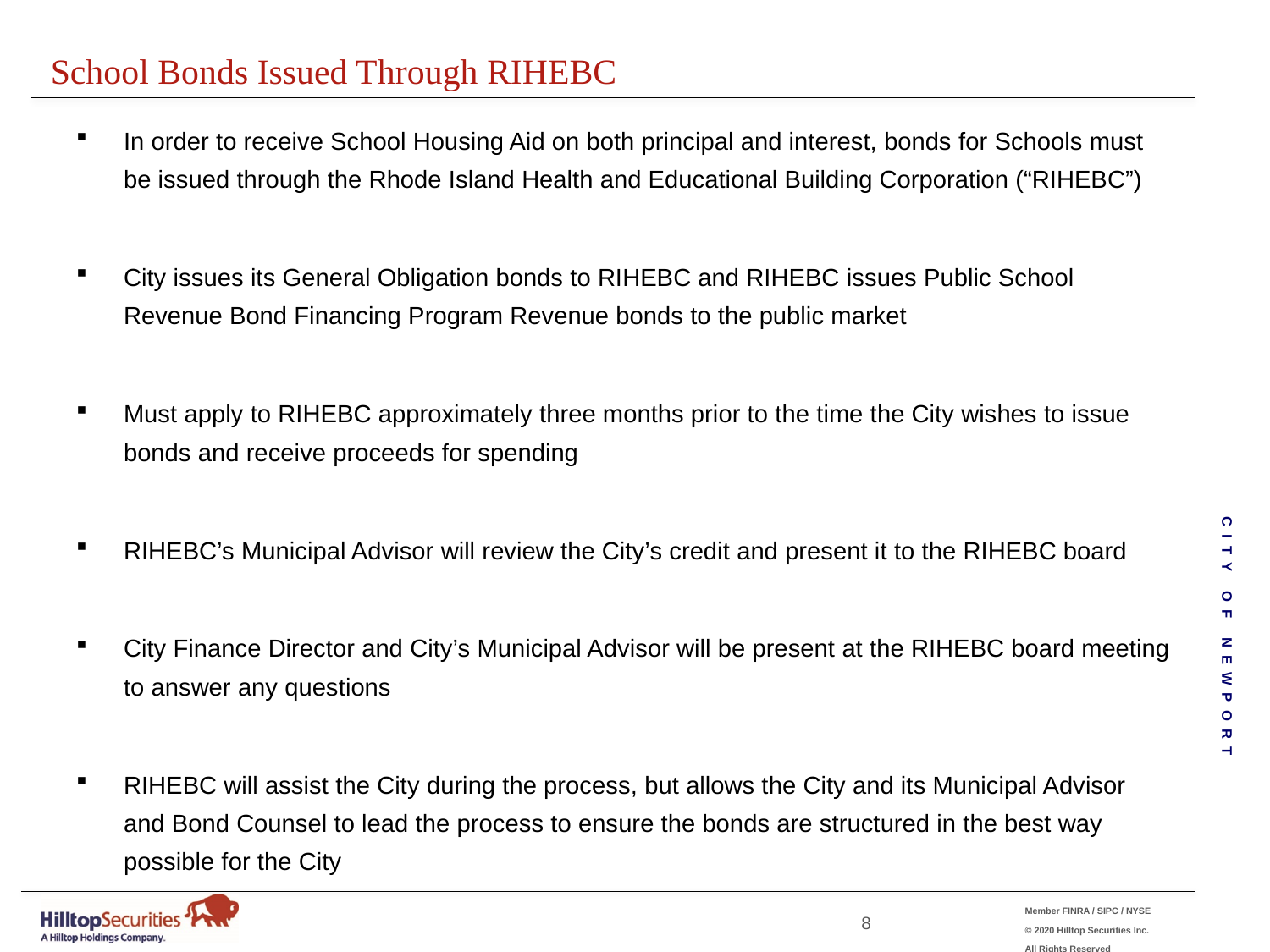

School Bonds Issued Through RIHEBC

In order to receive School Housing Aid on both principal and interest, bonds for Schools must be issued through the Rhode Island Health and Educational Building Corporation (“RIHEBC”)

City issues its General Obligation bonds to RIHEBC and RIHEBC issues Public School Revenue Bond Financing Program Revenue bonds to the public market

Must apply to RIHEBC approximately three months prior to the time the City wishes to issue bonds and receive proceeds for spending

RIHEBC’s Municipal Advisor will review the City’s credit and present it to the RIHEBC board

City Finance Director and City’s Municipal Advisor will be present at the RIHEBC board meeting to answer any questions

RIHEBC will assist the City during the process, but allows the City and its Municipal Advisor and Bond Counsel to lead the process to ensure the bonds are structured in the best way possible for the City
8